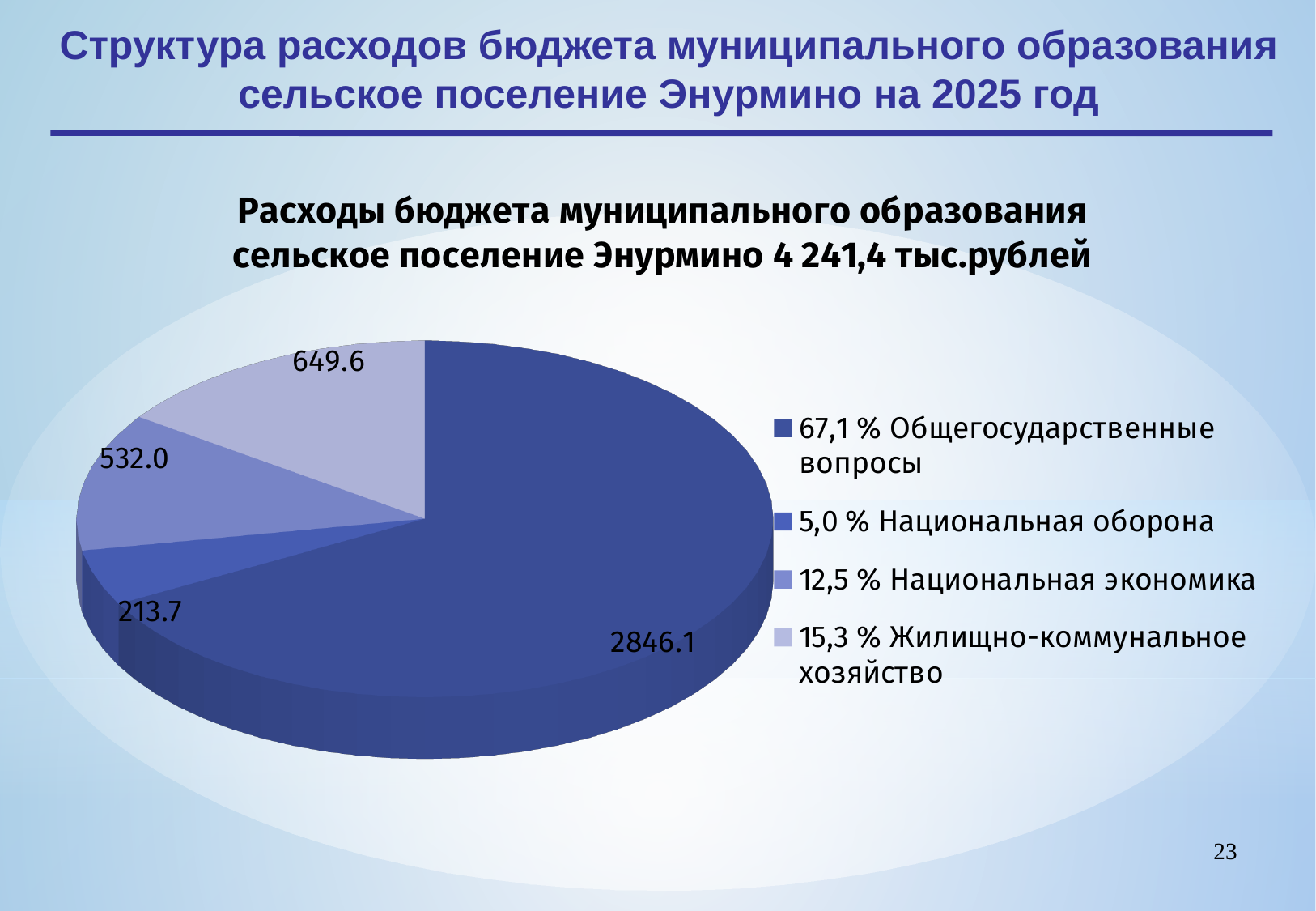

Структура расходов бюджета муниципального образования сельское поселение Энурмино на 2025 год

[unsupported chart]

23